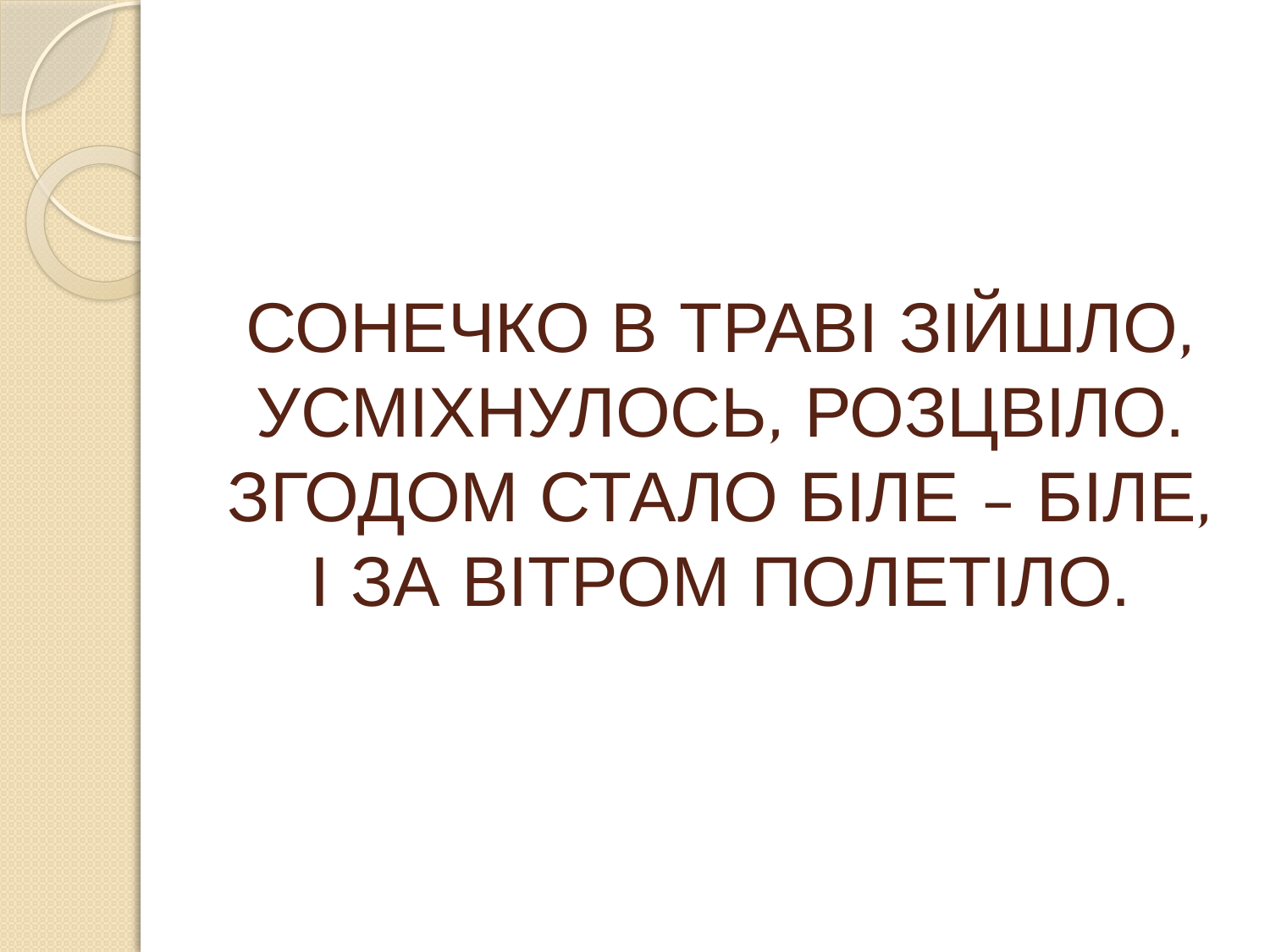

# СОНЕЧКО В ТРАВІ ЗІЙШЛО, УСМІХНУЛОСЬ, РОЗЦВІЛО. ЗГОДОМ СТАЛО БІЛЕ – БІЛЕ, І ЗА ВІТРОМ ПОЛЕТІЛО.